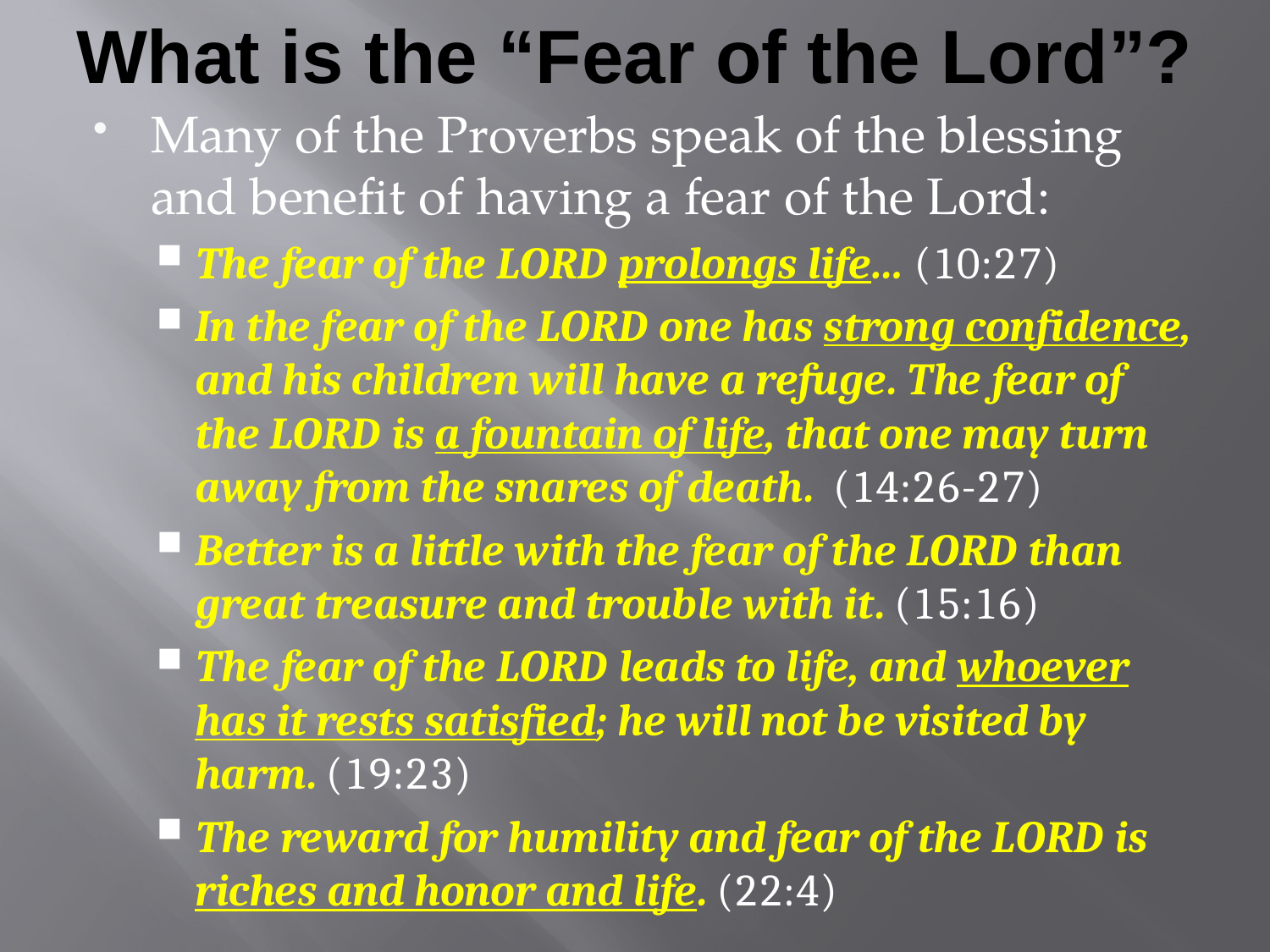

# What is the “Fear of the Lord”?
Many of the Proverbs speak of the blessing and benefit of having a fear of the Lord:
The fear of the LORD prolongs life… (10:27)
In the fear of the LORD one has strong confidence, and his children will have a refuge. The fear of the LORD is a fountain of life, that one may turn away from the snares of death.  (14:26-27)
Better is a little with the fear of the LORD than great treasure and trouble with it. (15:16)
The fear of the LORD leads to life, and whoever has it rests satisfied; he will not be visited by harm. (19:23)
The reward for humility and fear of the LORD is riches and honor and life. (22:4)